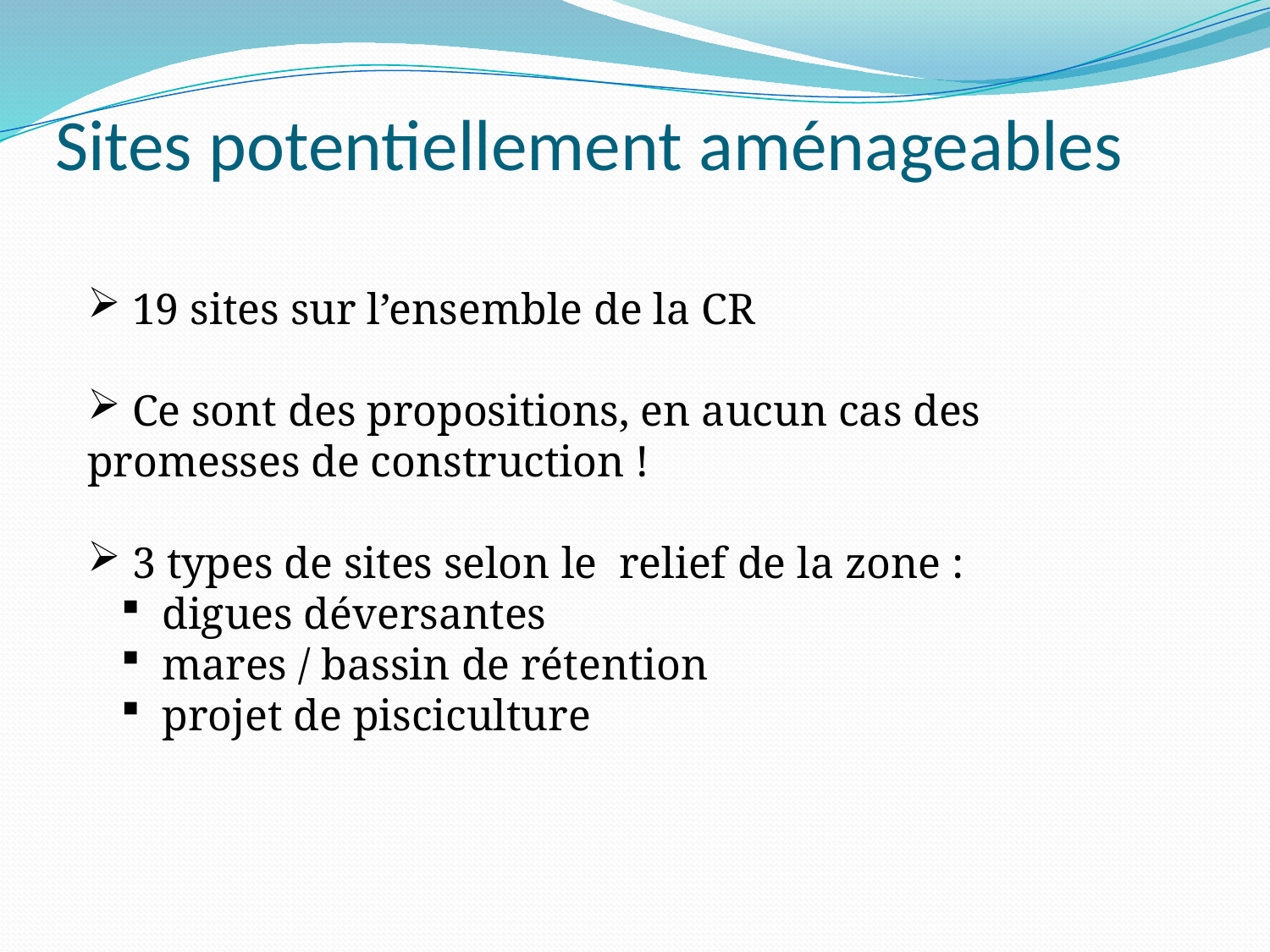

# Sites potentiellement aménageables
 19 sites sur l’ensemble de la CR

 Ce sont des propositions, en aucun cas des promesses de construction !

 3 types de sites selon le  relief de la zone :
 digues déversantes
 mares / bassin de rétention
 projet de pisciculture